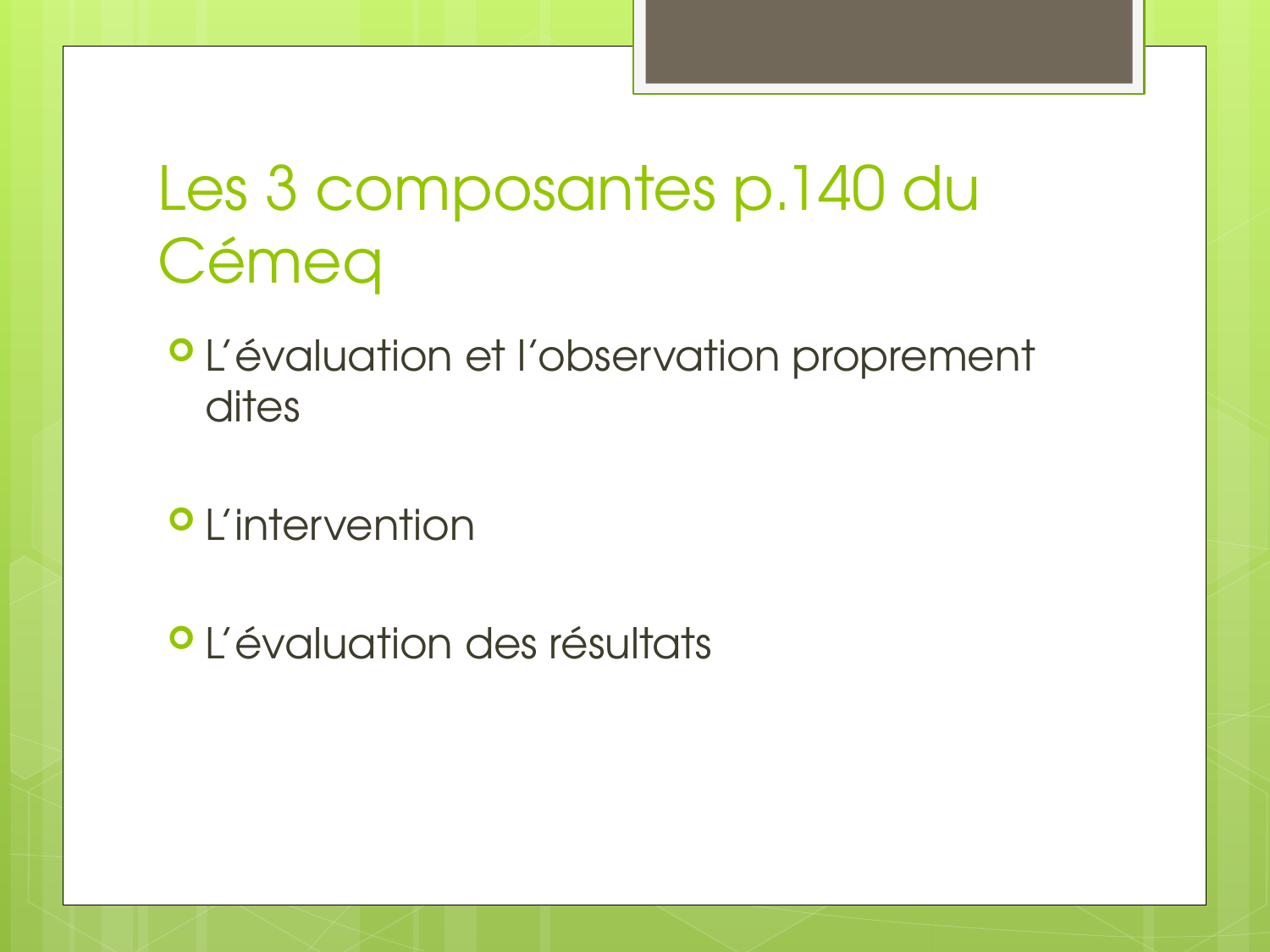

# Les 3 composantes p.140 du Cémeq
L’évaluation et l’observation proprement dites

L’intervention

L’évaluation des résultats